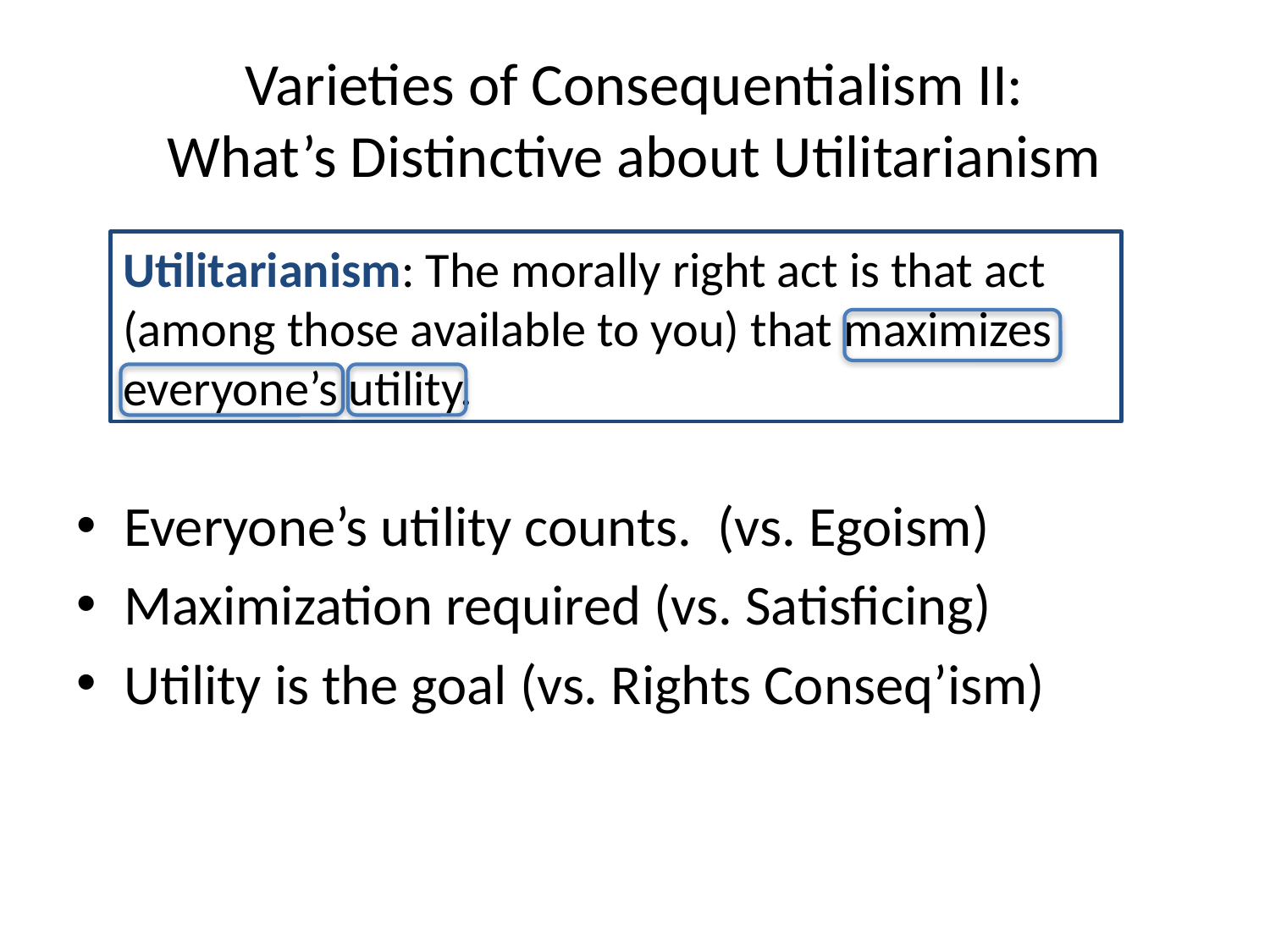

# Varieties of Consequentialism II: What’s Distinctive about Utilitarianism
Utilitarianism: The morally right act is that act (among those available to you) that maximizes everyone’s utility.

Everyone’s utility counts.  (vs. Egoism)
Maximization required (vs. Satisficing)
Utility is the goal (vs. Rights Conseq’ism)